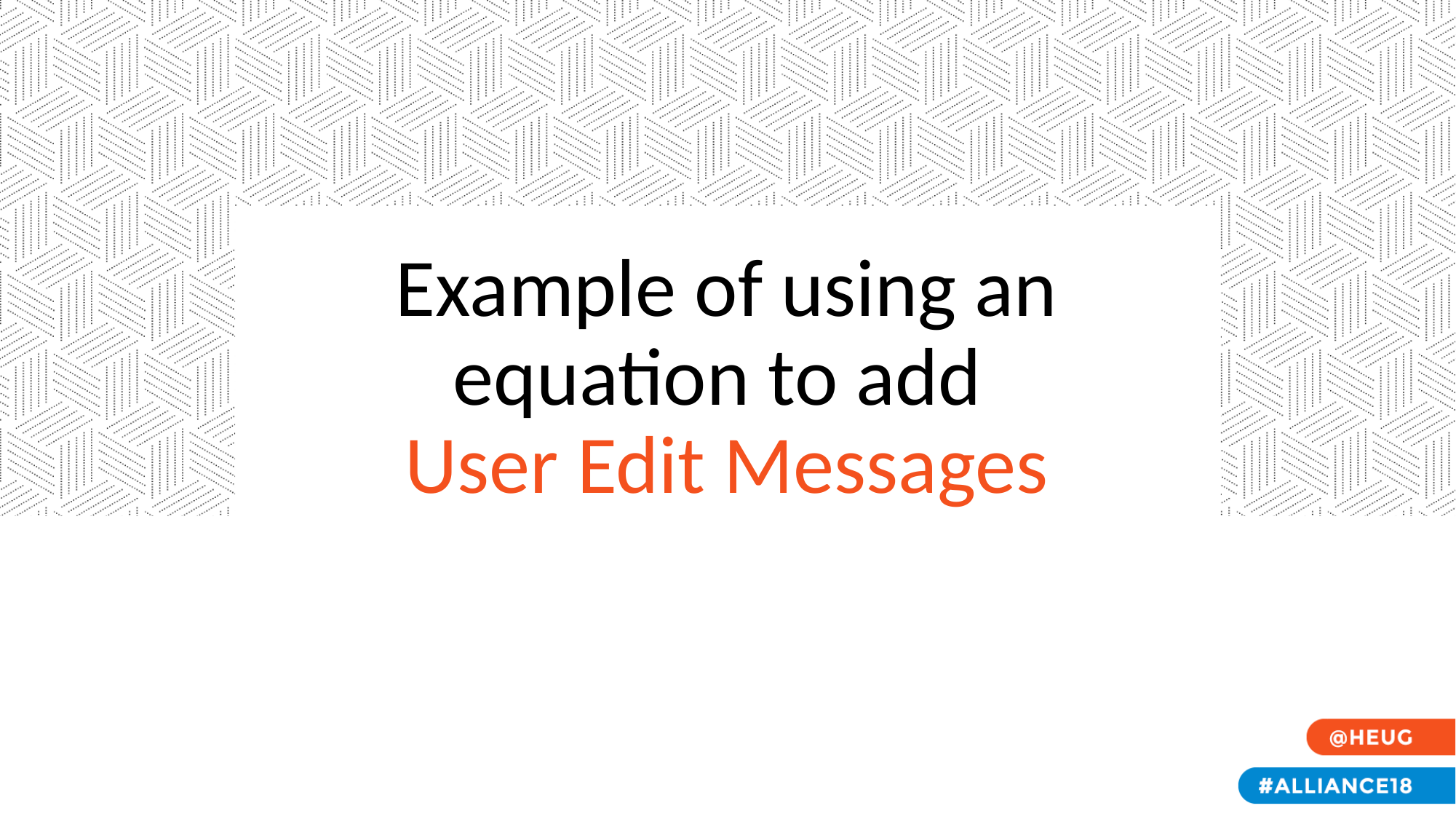

# Example of using an equation to add User Edit Messages